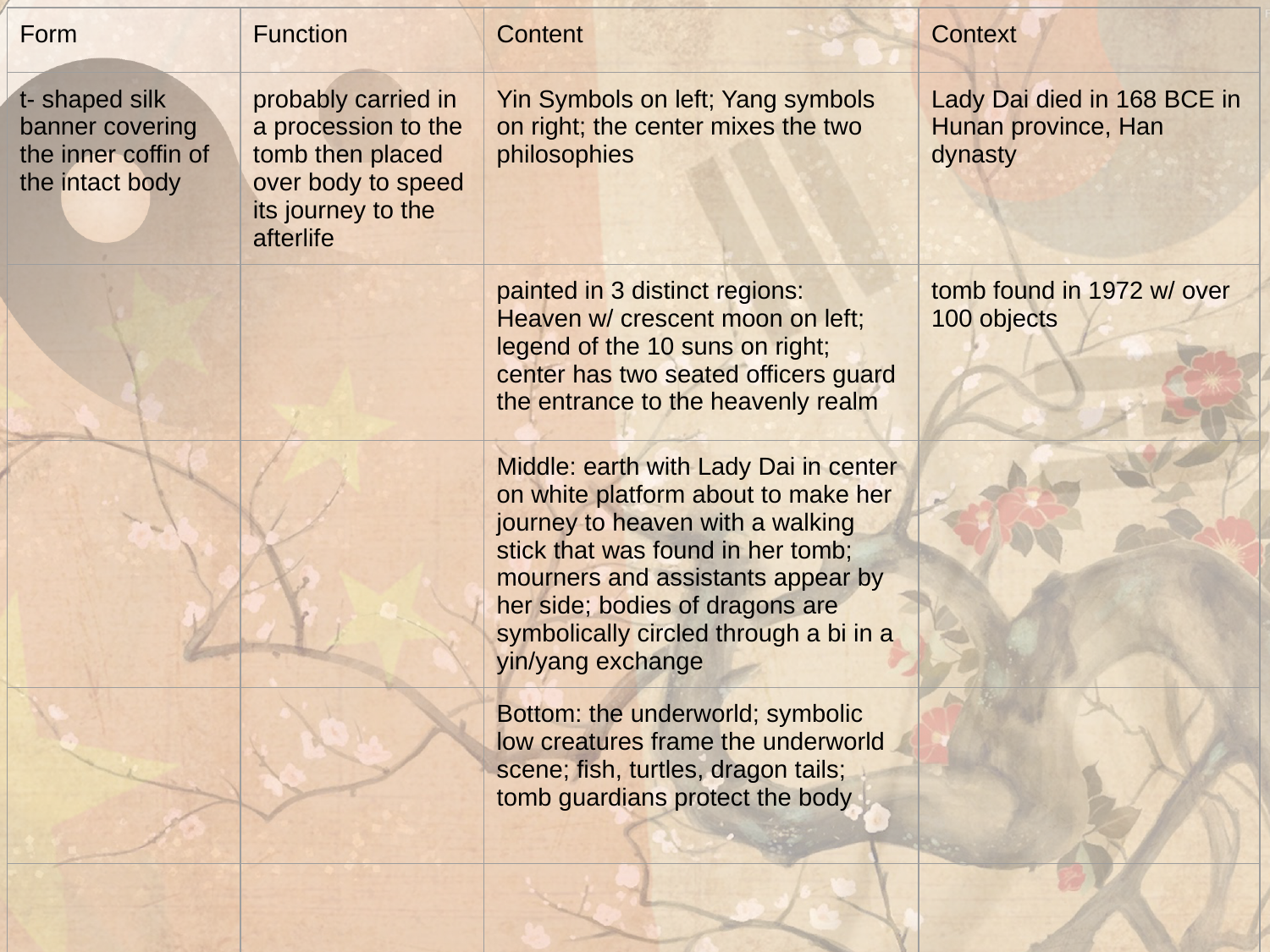

| Form | Function | Content | Context |
| --- | --- | --- | --- |
| t- shaped silk banner covering the inner coffin of the intact body | probably carried in a procession to the tomb then placed over body to speed its journey to the afterlife | Yin Symbols on left; Yang symbols on right; the center mixes the two philosophies | Lady Dai died in 168 BCE in Hunan province, Han dynasty |
|  |  | painted in 3 distinct regions: Heaven w/ crescent moon on left; legend of the 10 suns on right; center has two seated officers guard the entrance to the heavenly realm | tomb found in 1972 w/ over 100 objects |
|  |  | Middle: earth with Lady Dai in center on white platform about to make her journey to heaven with a walking stick that was found in her tomb; mourners and assistants appear by her side; bodies of dragons are symbolically circled through a bi in a yin/yang exchange |  |
|  |  | Bottom: the underworld; symbolic low creatures frame the underworld scene; fish, turtles, dragon tails; tomb guardians protect the body |  |
|  |  |  |  |